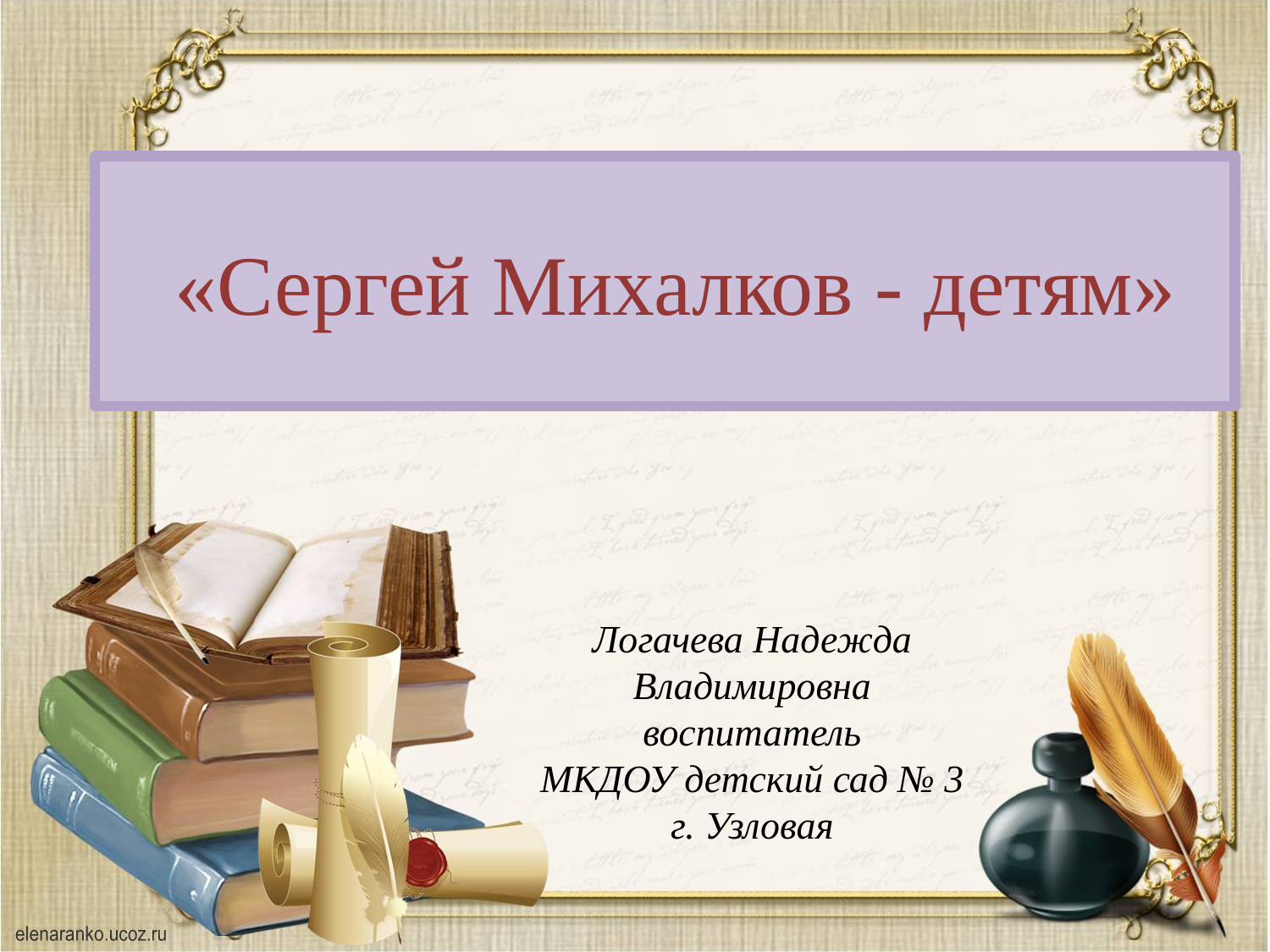

«Сергей Михалков - детям»
Логачева Надежда Владимировна
воспитатель
МКДОУ детский сад № 3
г. Узловая